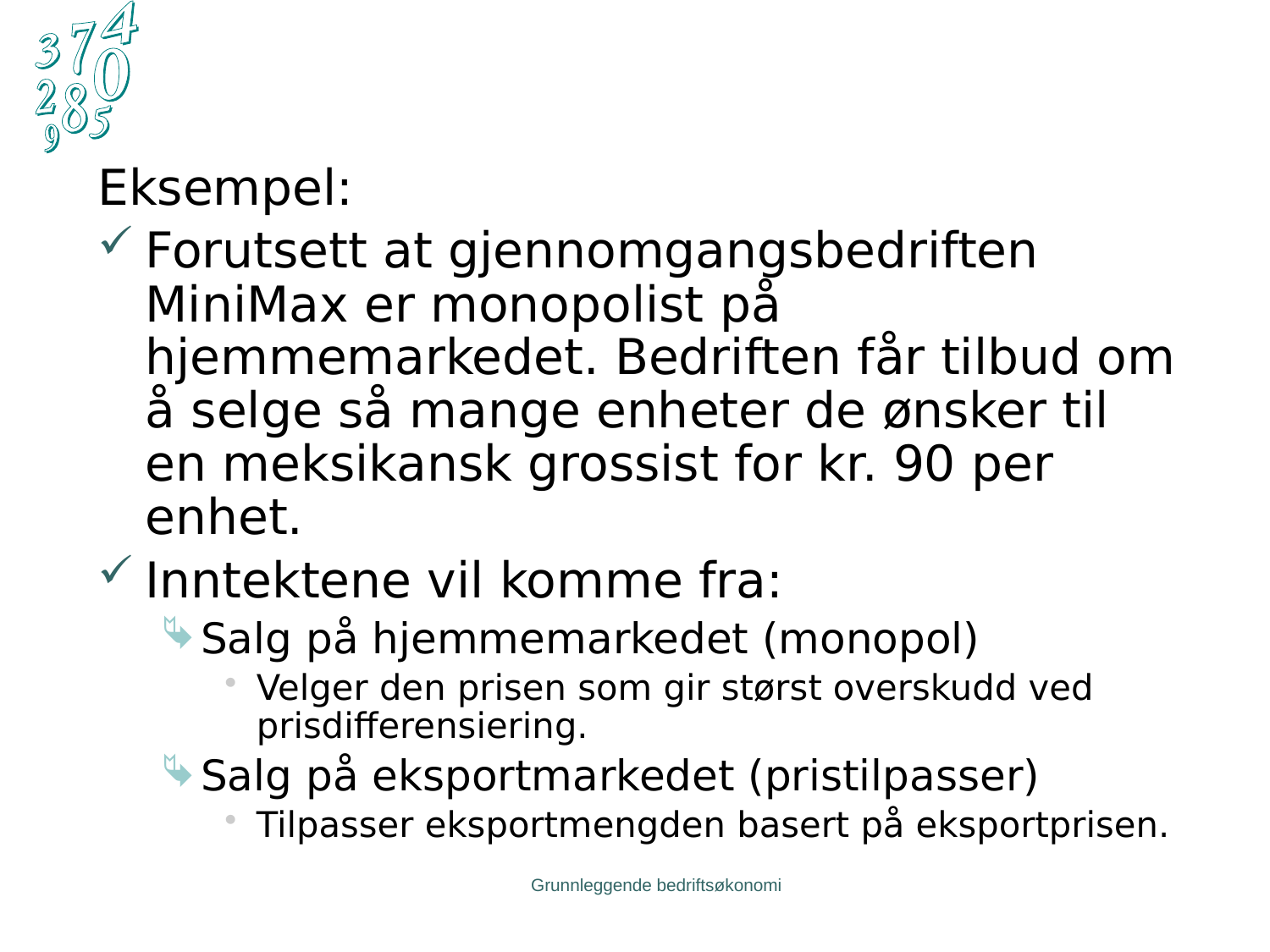

Eksempel:
Forutsett at gjennomgangsbedriften MiniMax er monopolist på hjemmemarkedet. Bedriften får tilbud om å selge så mange enheter de ønsker til en meksikansk grossist for kr. 90 per enhet.
Inntektene vil komme fra:
Salg på hjemmemarkedet (monopol)
Velger den prisen som gir størst overskudd ved prisdifferensiering.
Salg på eksportmarkedet (pristilpasser)
Tilpasser eksportmengden basert på eksportprisen.
Grunnleggende bedriftsøkonomi